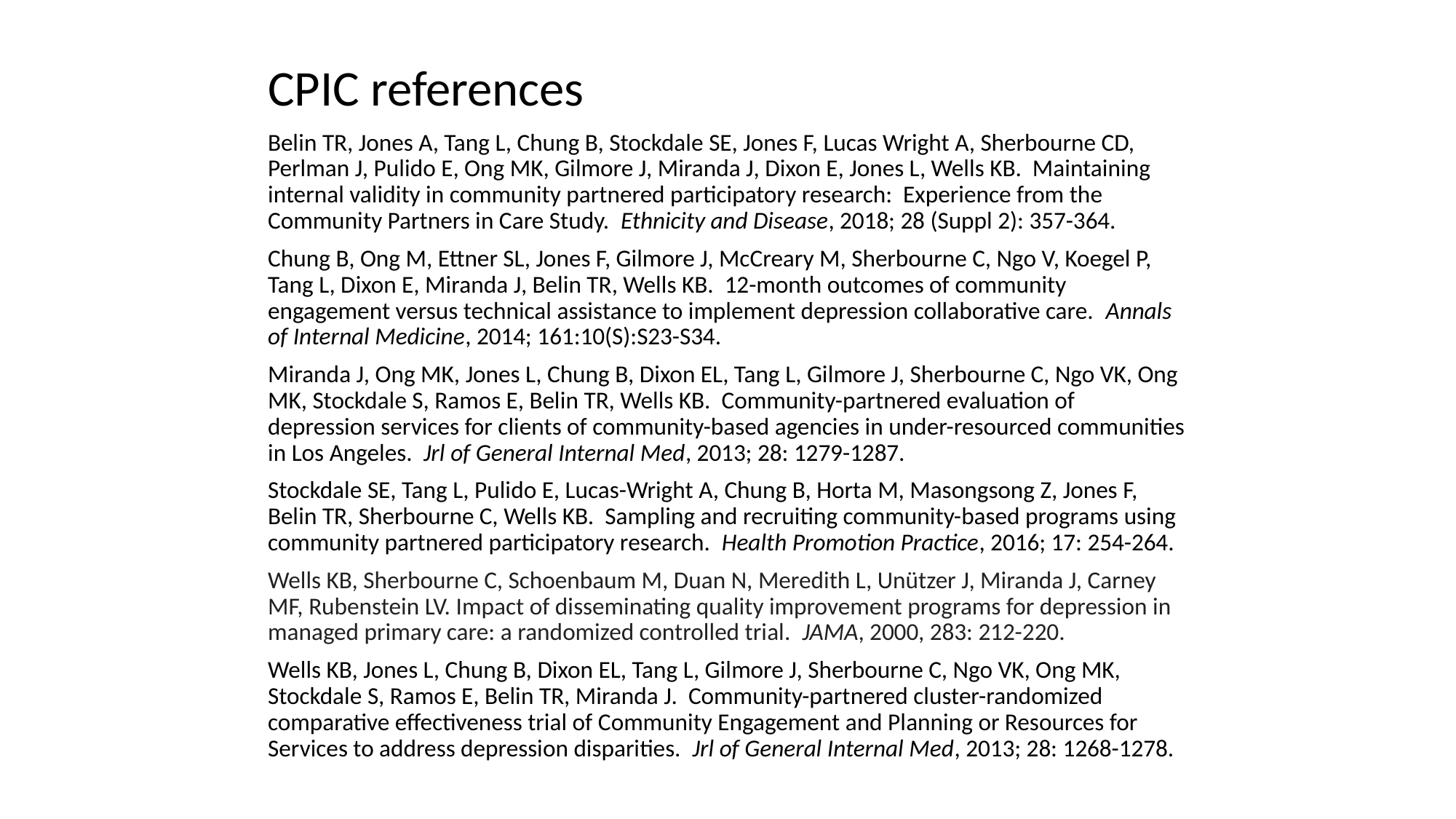

# CPIC references
Belin TR, Jones A, Tang L, Chung B, Stockdale SE, Jones F, Lucas Wright A, Sherbourne CD, Perlman J, Pulido E, Ong MK, Gilmore J, Miranda J, Dixon E, Jones L, Wells KB.  Maintaining internal validity in community partnered participatory research:  Experience from the Community Partners in Care Study.  Ethnicity and Disease, 2018; 28 (Suppl 2): 357-364.
Chung B, Ong M, Ettner SL, Jones F, Gilmore J, McCreary M, Sherbourne C, Ngo V, Koegel P, Tang L, Dixon E, Miranda J, Belin TR, Wells KB.  12-month outcomes of community engagement versus technical assistance to implement depression collaborative care.  Annals of Internal Medicine, 2014; 161:10(S):S23-S34.
Miranda J, Ong MK, Jones L, Chung B, Dixon EL, Tang L, Gilmore J, Sherbourne C, Ngo VK, Ong MK, Stockdale S, Ramos E, Belin TR, Wells KB.  Community-partnered evaluation of depression services for clients of community-based agencies in under-resourced communities in Los Angeles.  Jrl of General Internal Med, 2013; 28: 1279-1287.
Stockdale SE, Tang L, Pulido E, Lucas-Wright A, Chung B, Horta M, Masongsong Z, Jones F, Belin TR, Sherbourne C, Wells KB.  Sampling and recruiting community-based programs using community partnered participatory research.  Health Promotion Practice, 2016; 17: 254-264.
Wells KB, Sherbourne C, Schoenbaum M, Duan N, Meredith L, Unützer J, Miranda J, Carney MF, Rubenstein LV. Impact of disseminating quality improvement programs for depression in managed primary care: a randomized controlled trial.  JAMA, 2000, 283: 212-220.
Wells KB, Jones L, Chung B, Dixon EL, Tang L, Gilmore J, Sherbourne C, Ngo VK, Ong MK, Stockdale S, Ramos E, Belin TR, Miranda J.  Community-partnered cluster-randomized comparative effectiveness trial of Community Engagement and Planning or Resources for Services to address depression disparities.  Jrl of General Internal Med, 2013; 28: 1268-1278.